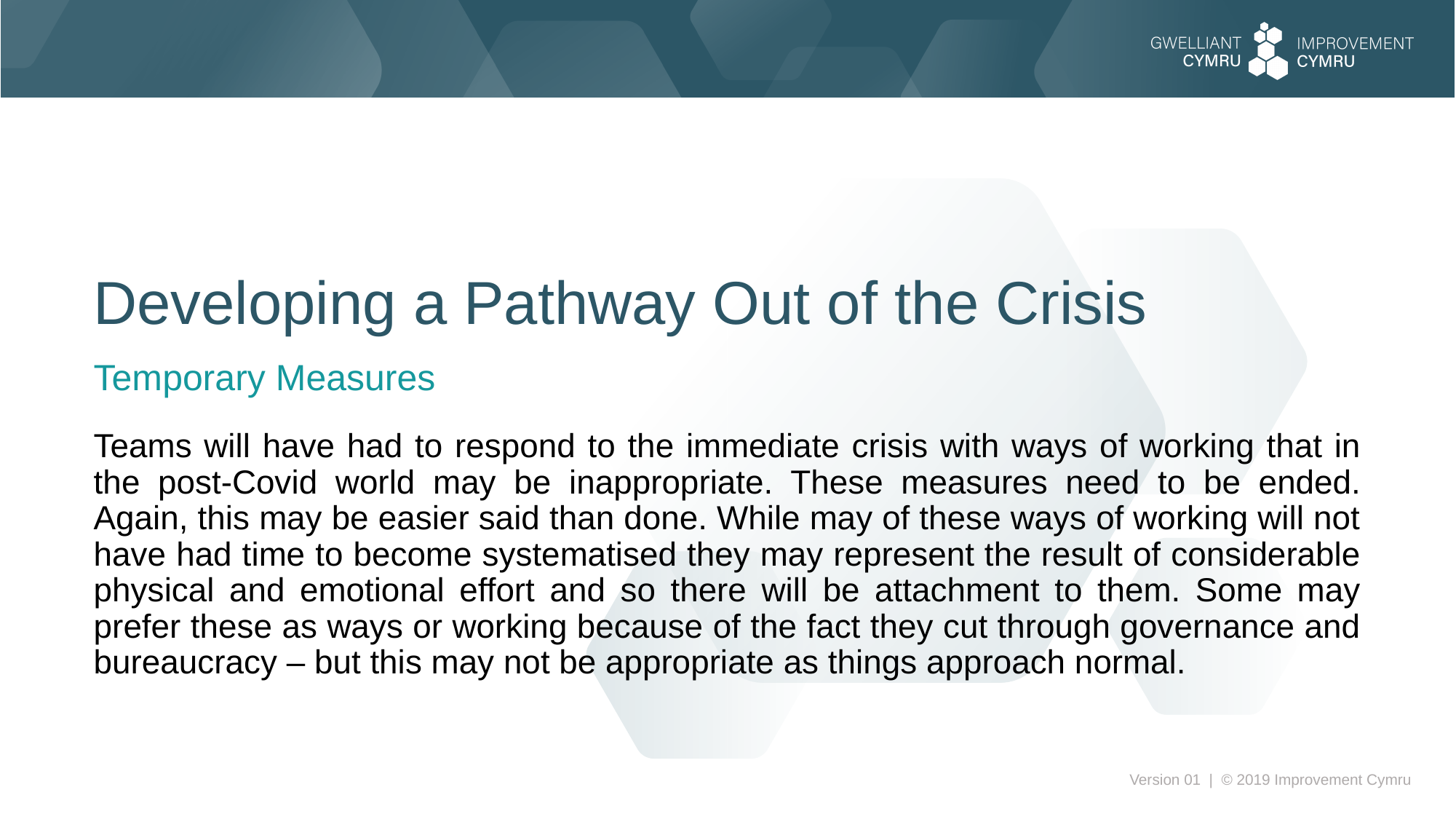

Developing a Pathway Out of the Crisis
Temporary Measures
Teams will have had to respond to the immediate crisis with ways of working that in the post-Covid world may be inappropriate. These measures need to be ended. Again, this may be easier said than done. While may of these ways of working will not have had time to become systematised they may represent the result of considerable physical and emotional effort and so there will be attachment to them. Some may prefer these as ways or working because of the fact they cut through governance and bureaucracy – but this may not be appropriate as things approach normal.